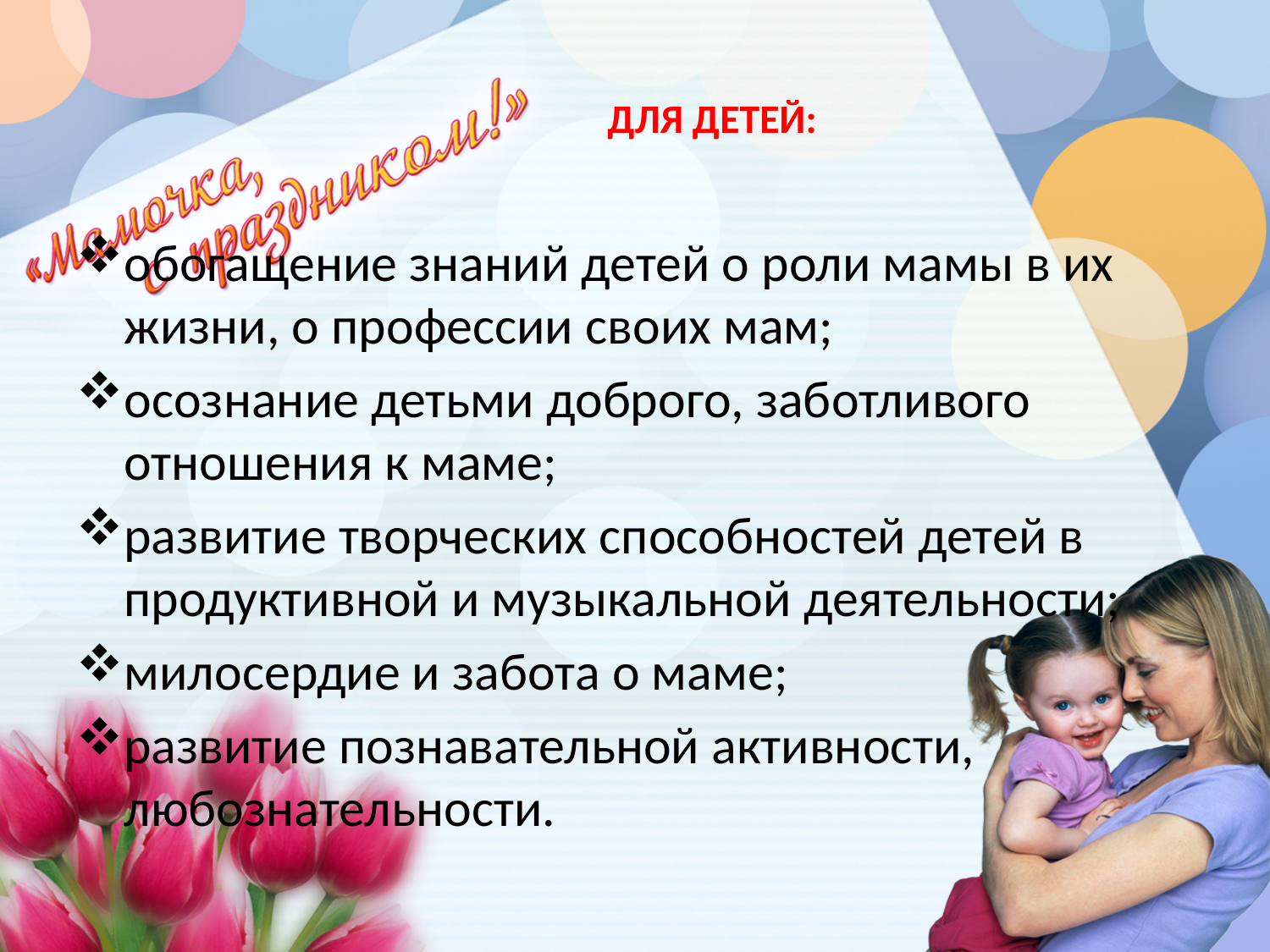

# ДЛЯ ДЕТЕЙ:
обогащение знаний детей о роли мамы в их жизни, о профессии своих мам;
осознание детьми доброго, заботливого отношения к маме;
развитие творческих способностей детей в продуктивной и музыкальной деятельности;
милосердие и забота о маме;
развитие познавательной активности, любознательности.